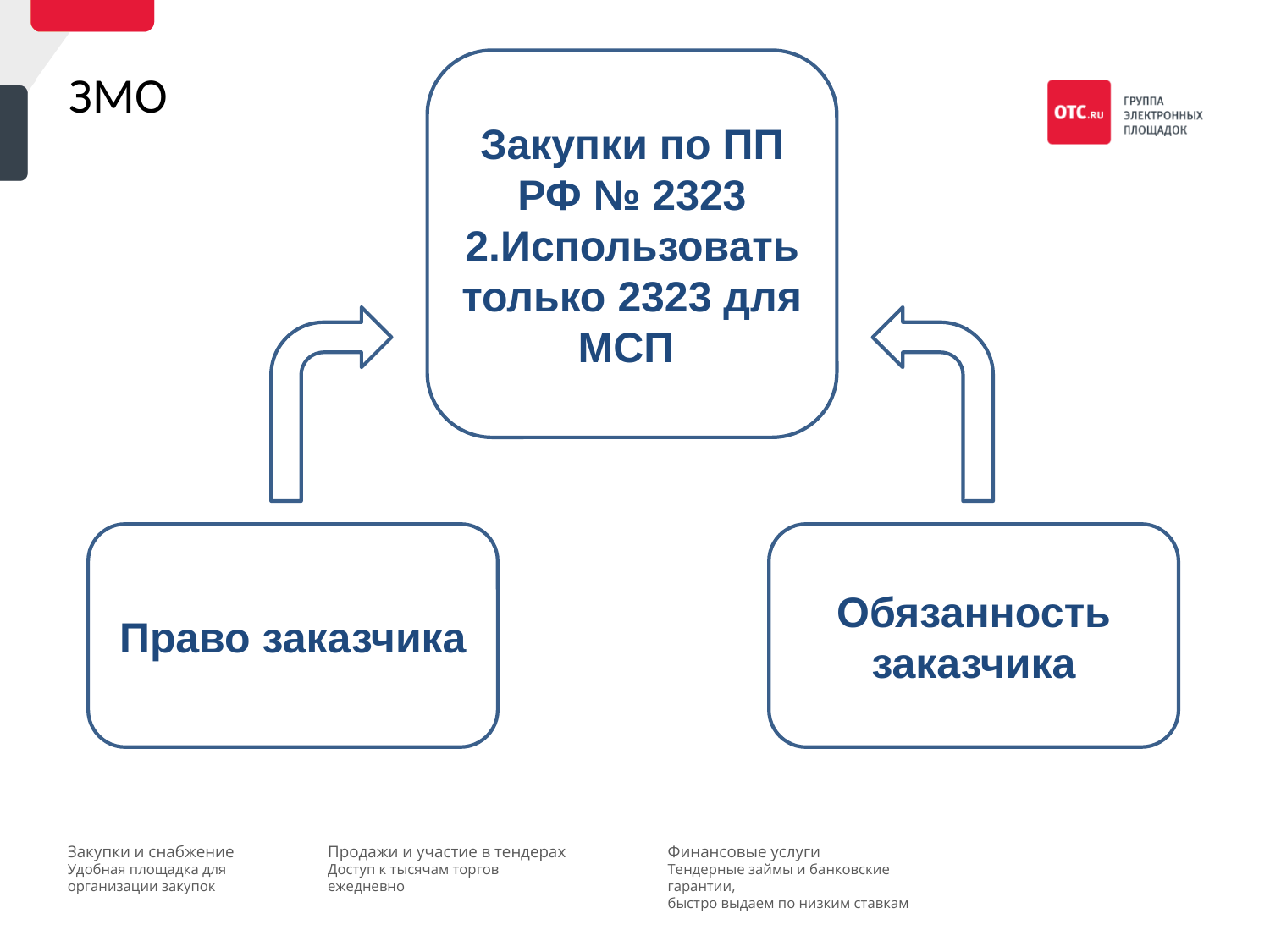

ЗМО
Закупки по ПП РФ № 2323
2.Использовать только 2323 для МСП

Право заказчика
Обязанность заказчика